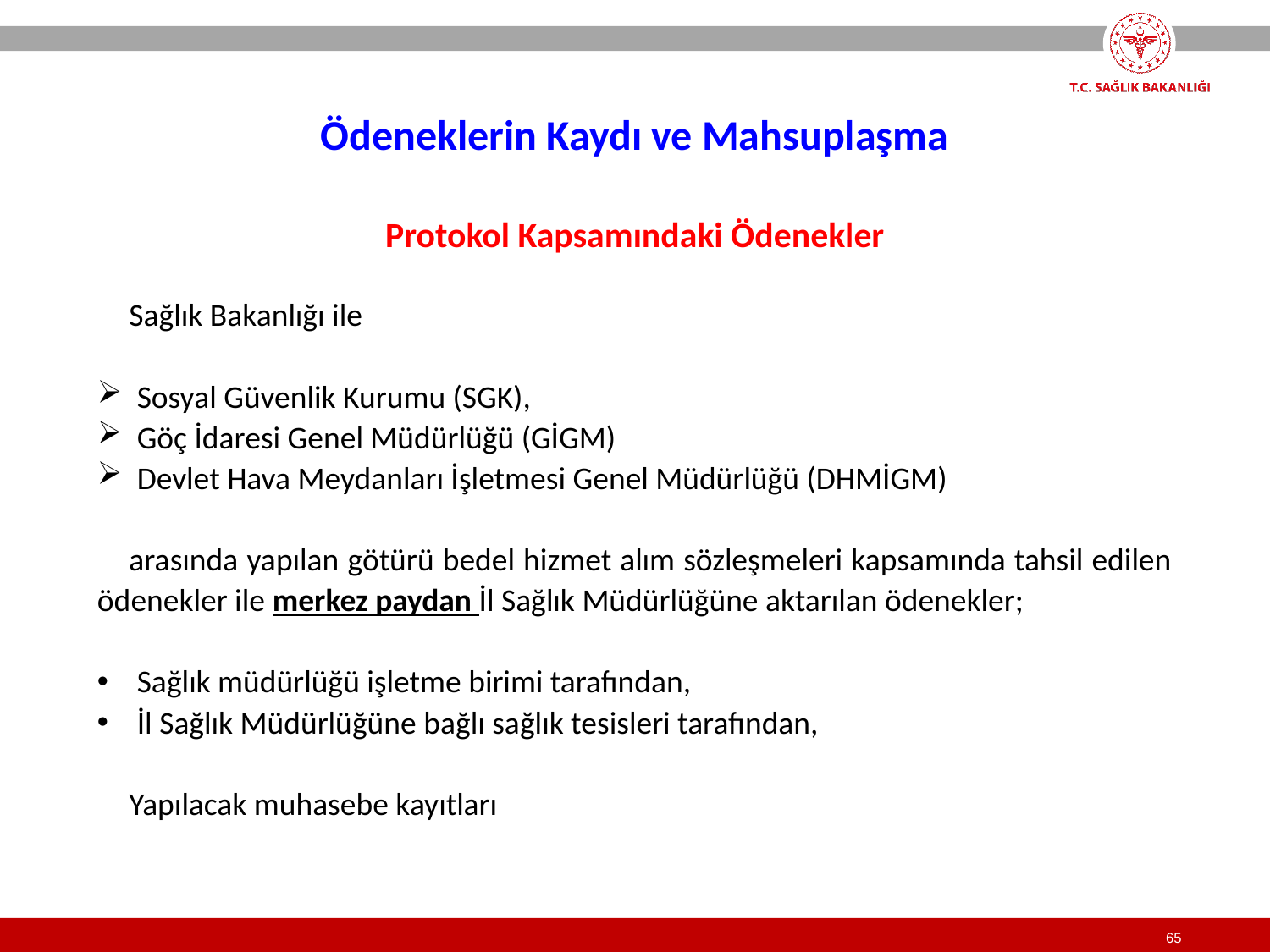

Ödeneklerin Kaydı ve Mahsuplaşma
Protokol Kapsamındaki Ödenekler
Sağlık Bakanlığı ile

Sosyal Güvenlik Kurumu (SGK),
Göç İdaresi Genel Müdürlüğü (GİGM)
Devlet Hava Meydanları İşletmesi Genel Müdürlüğü (DHMİGM)

arasında yapılan götürü bedel hizmet alım sözleşmeleri kapsamında tahsil edilen ödenekler ile merkez paydan İl Sağlık Müdürlüğüne aktarılan ödenekler;

Sağlık müdürlüğü işletme birimi tarafından,
İl Sağlık Müdürlüğüne bağlı sağlık tesisleri tarafından,

Yapılacak muhasebe kayıtları